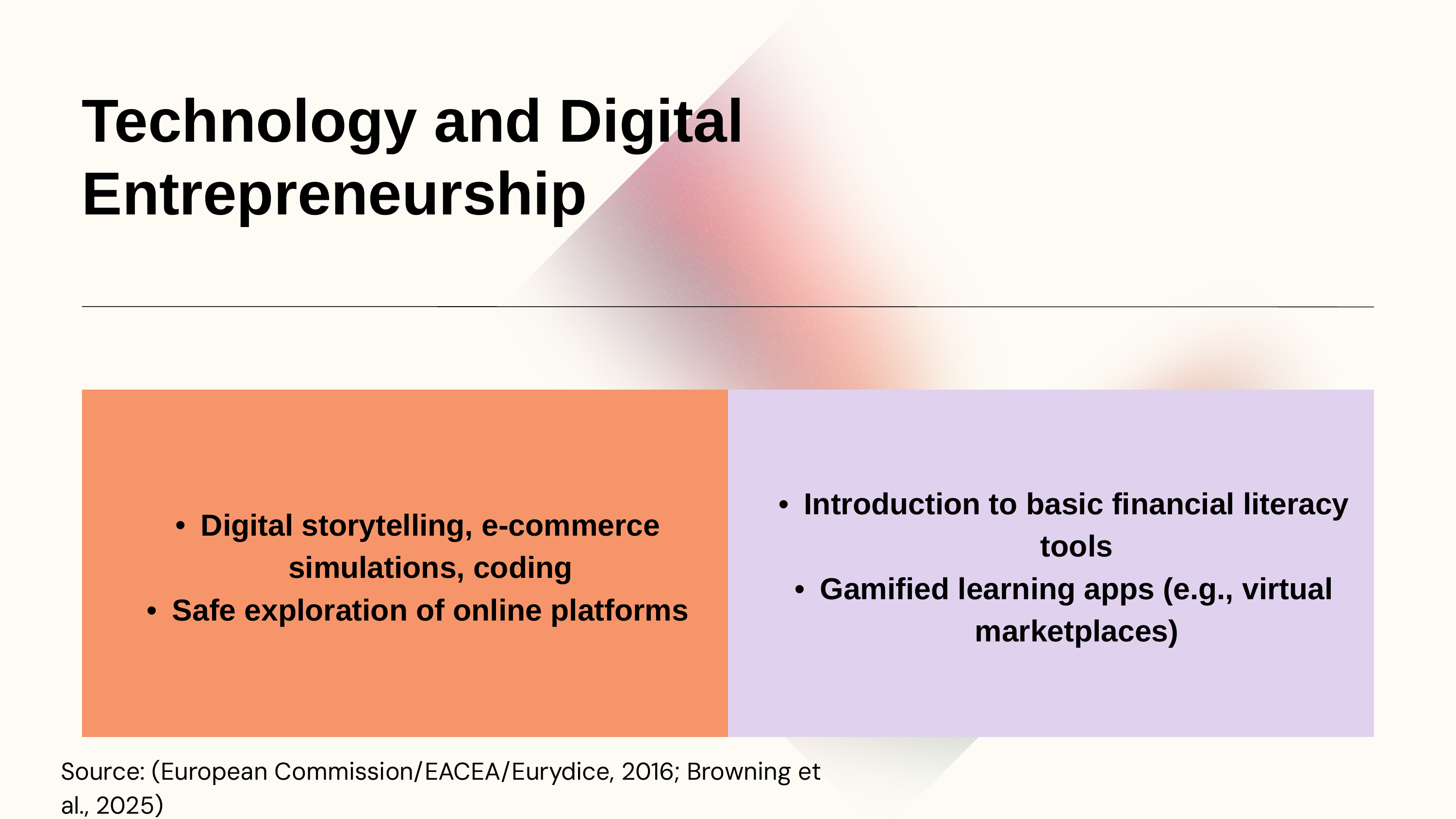

Technology and Digital Entrepreneurship

| Digital storytelling, e-commerce simulations, coding Safe exploration of online platforms | Introduction to basic financial literacy tools Gamified learning apps (e.g., virtual marketplaces) |
| --- | --- |
Source: (European Commission/EACEA/Eurydice, 2016; Browning et al., 2025)